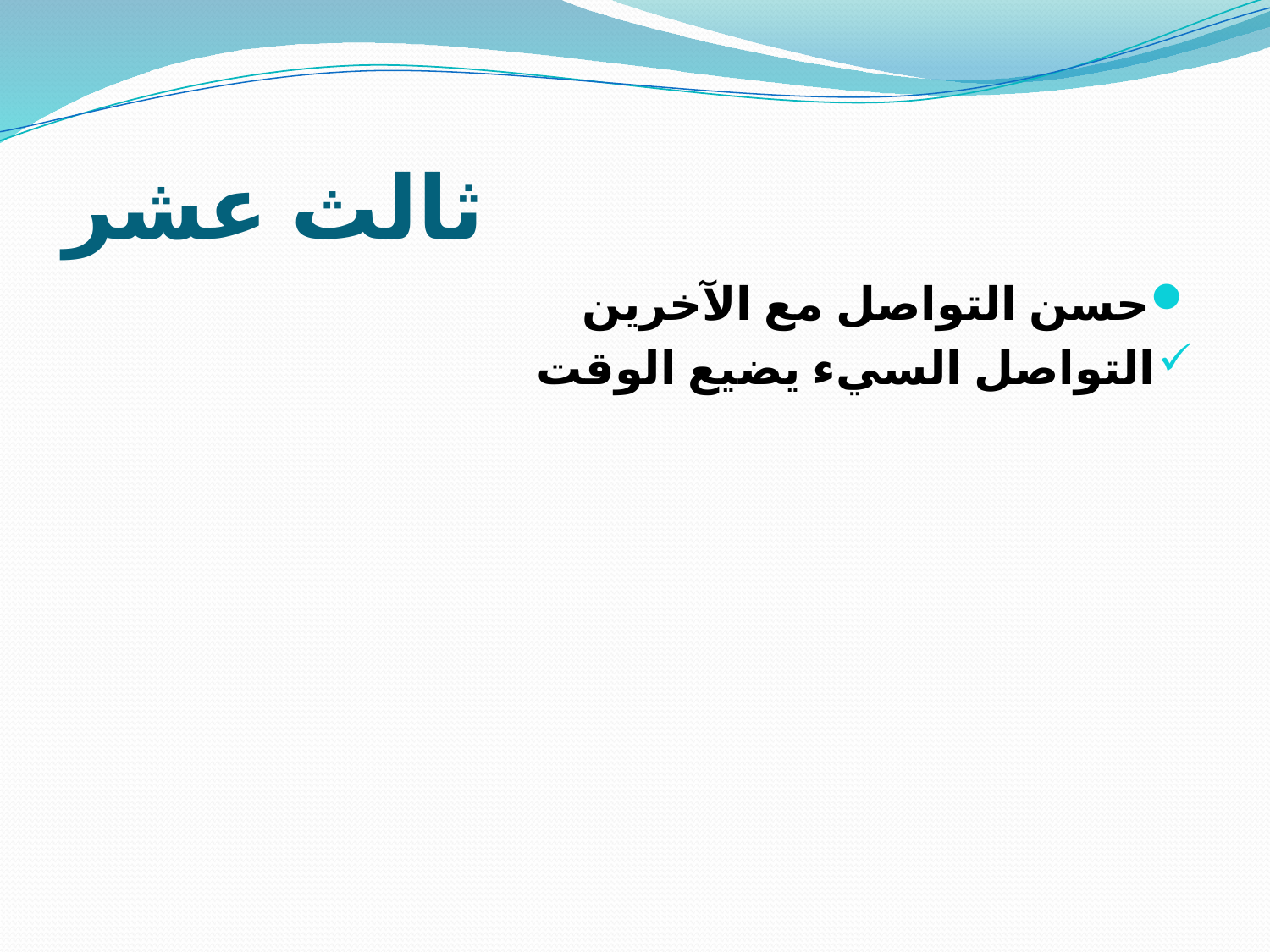

# ثالث عشر
حسن التواصل مع الآخرين
التواصل السيء يضيع الوقت